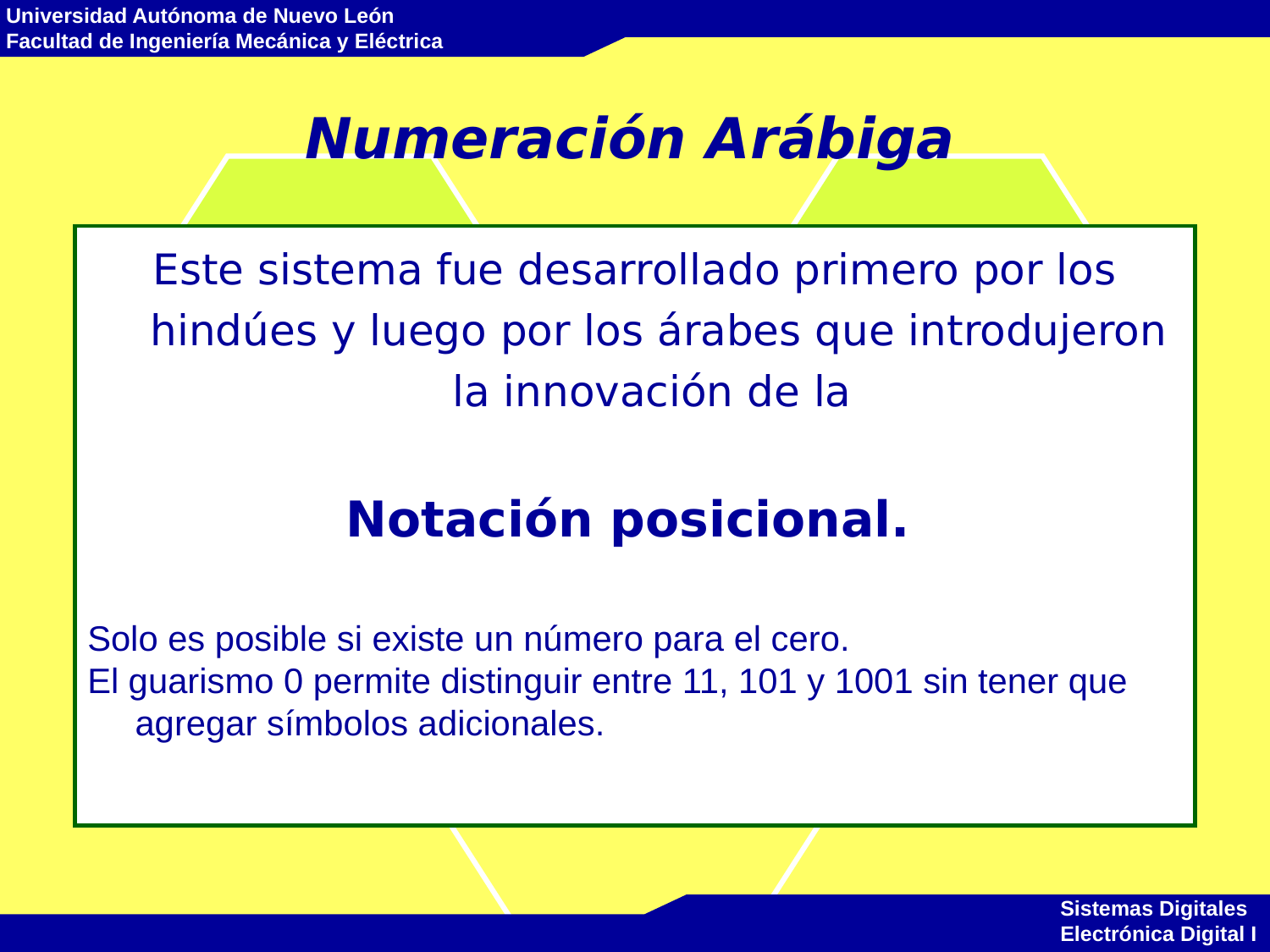

# Numeración Arábiga
Este sistema fue desarrollado primero por los hindúes y luego por los árabes que introdujeron la innovación de la
Notación posicional.

Solo es posible si existe un número para el cero.
El guarismo 0 permite distinguir entre 11, 101 y 1001 sin tener que agregar símbolos adicionales.